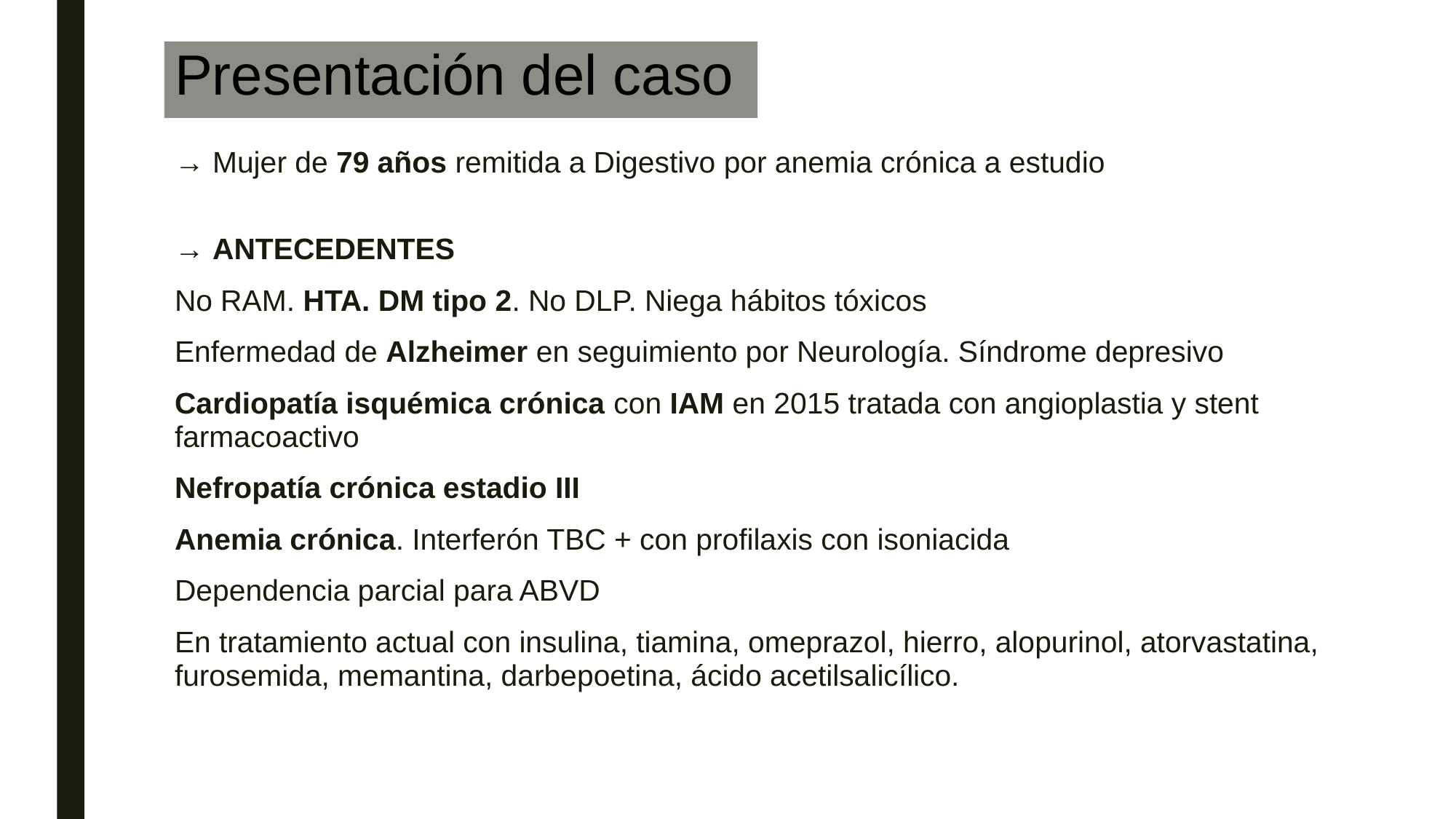

Presentación del caso
→ Mujer de 79 años remitida a Digestivo por anemia crónica a estudio
→ ANTECEDENTES
No RAM. HTA. DM tipo 2. No DLP. Niega hábitos tóxicos
Enfermedad de Alzheimer en seguimiento por Neurología. Síndrome depresivo
Cardiopatía isquémica crónica con IAM en 2015 tratada con angioplastia y stent farmacoactivo
Nefropatía crónica estadio III
Anemia crónica. Interferón TBC + con profilaxis con isoniacida
Dependencia parcial para ABVD
En tratamiento actual con insulina, tiamina, omeprazol, hierro, alopurinol, atorvastatina, furosemida, memantina, darbepoetina, ácido acetilsalicílico.